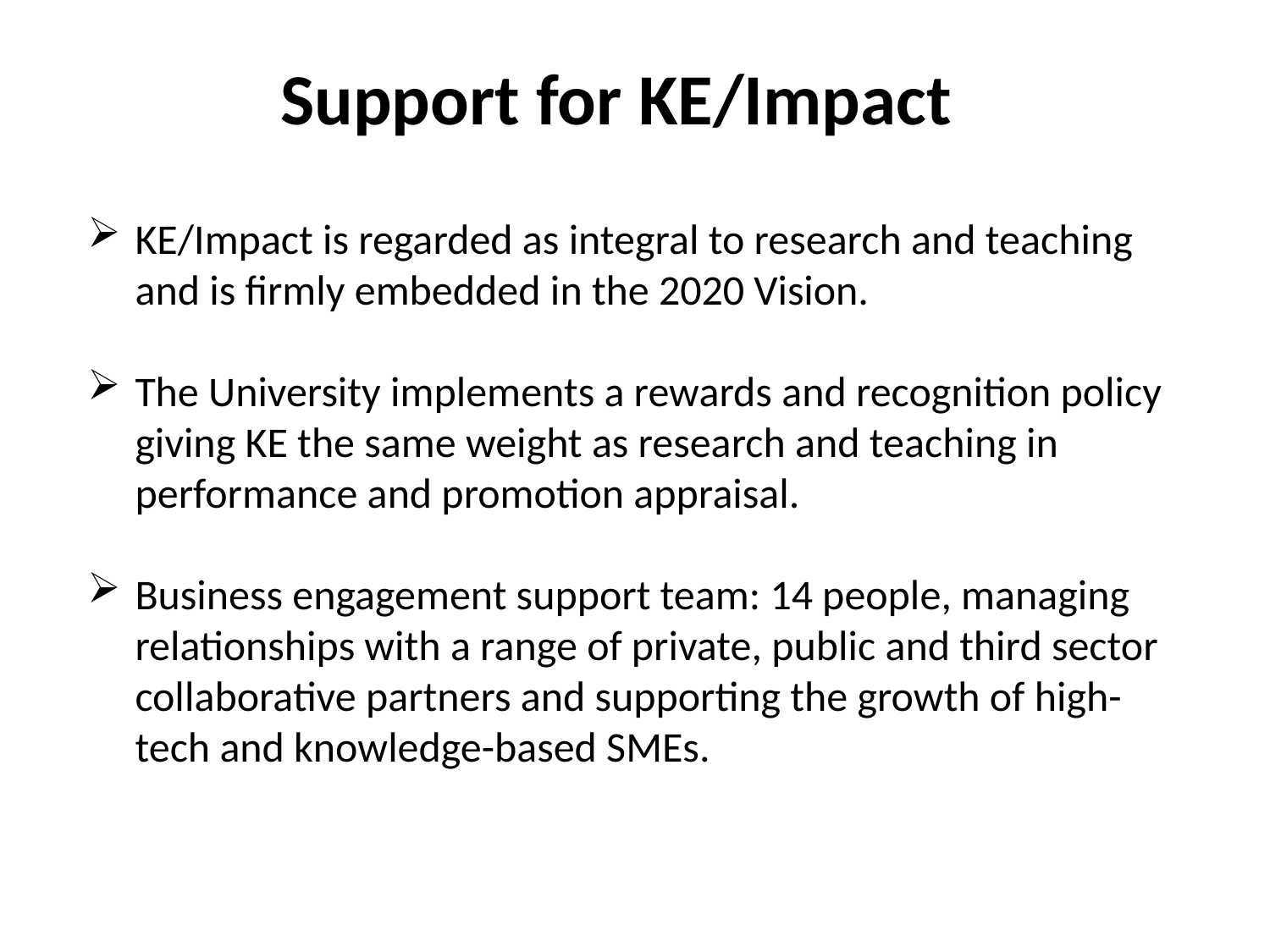

# Support for KE/Impact
KE/Impact is regarded as integral to research and teaching and is firmly embedded in the 2020 Vision.

The University implements a rewards and recognition policy giving KE the same weight as research and teaching in performance and promotion appraisal.

Business engagement support team: 14 people, managing relationships with a range of private, public and third sector collaborative partners and supporting the growth of high-tech and knowledge-based SMEs.